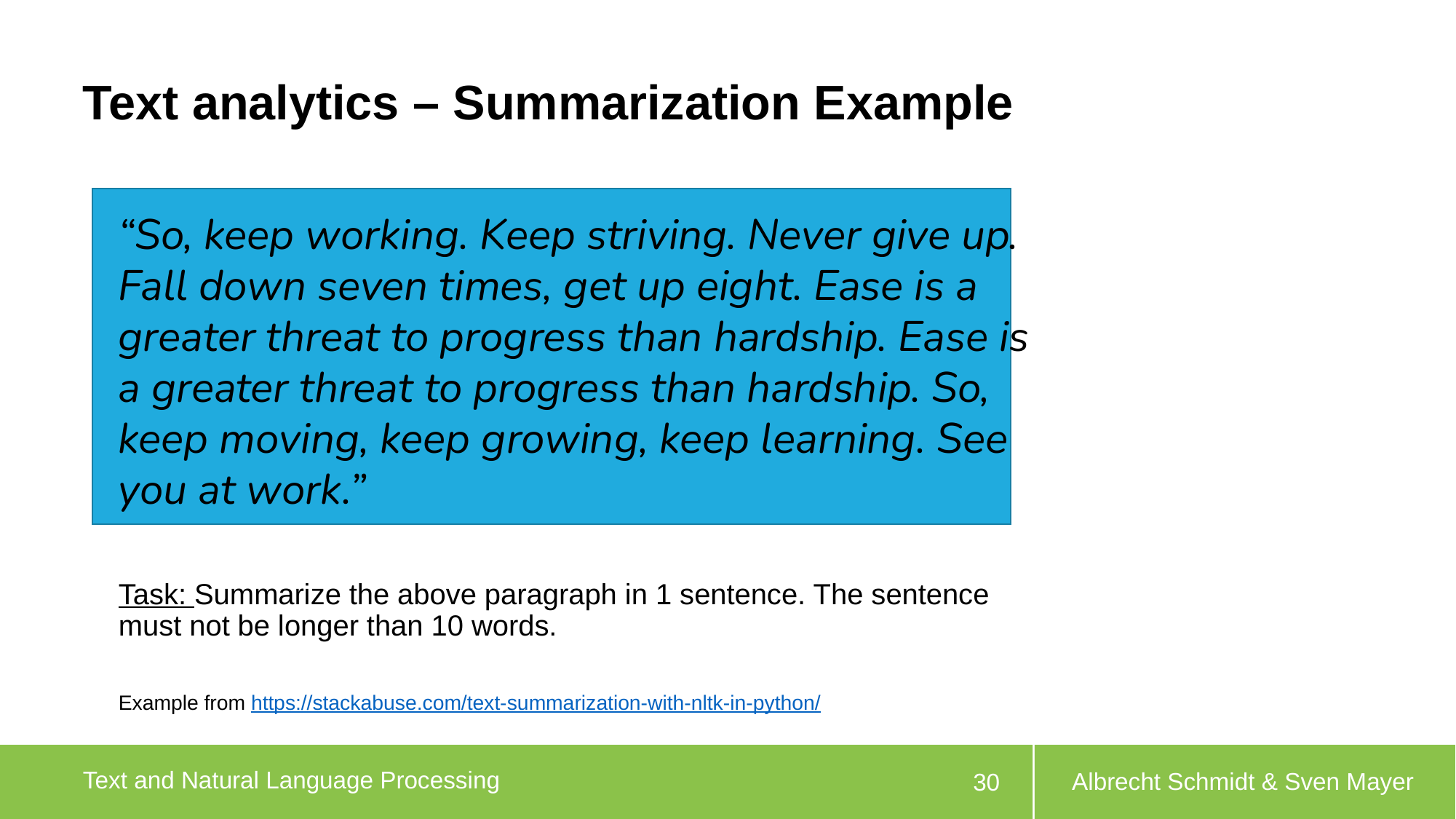

# Text analytics – Summarization Example

“So, keep working. Keep striving. Never give up. Fall down seven times, get up eight. Ease is a greater threat to progress than hardship. Ease is a greater threat to progress than hardship. So, keep moving, keep growing, keep learning. See you at work.”
Task: Summarize the above paragraph in 1 sentence. The sentence must not be longer than 10 words.

Example from https://stackabuse.com/text-summarization-with-nltk-in-python/

Albrecht Schmidt & Sven Mayer
30